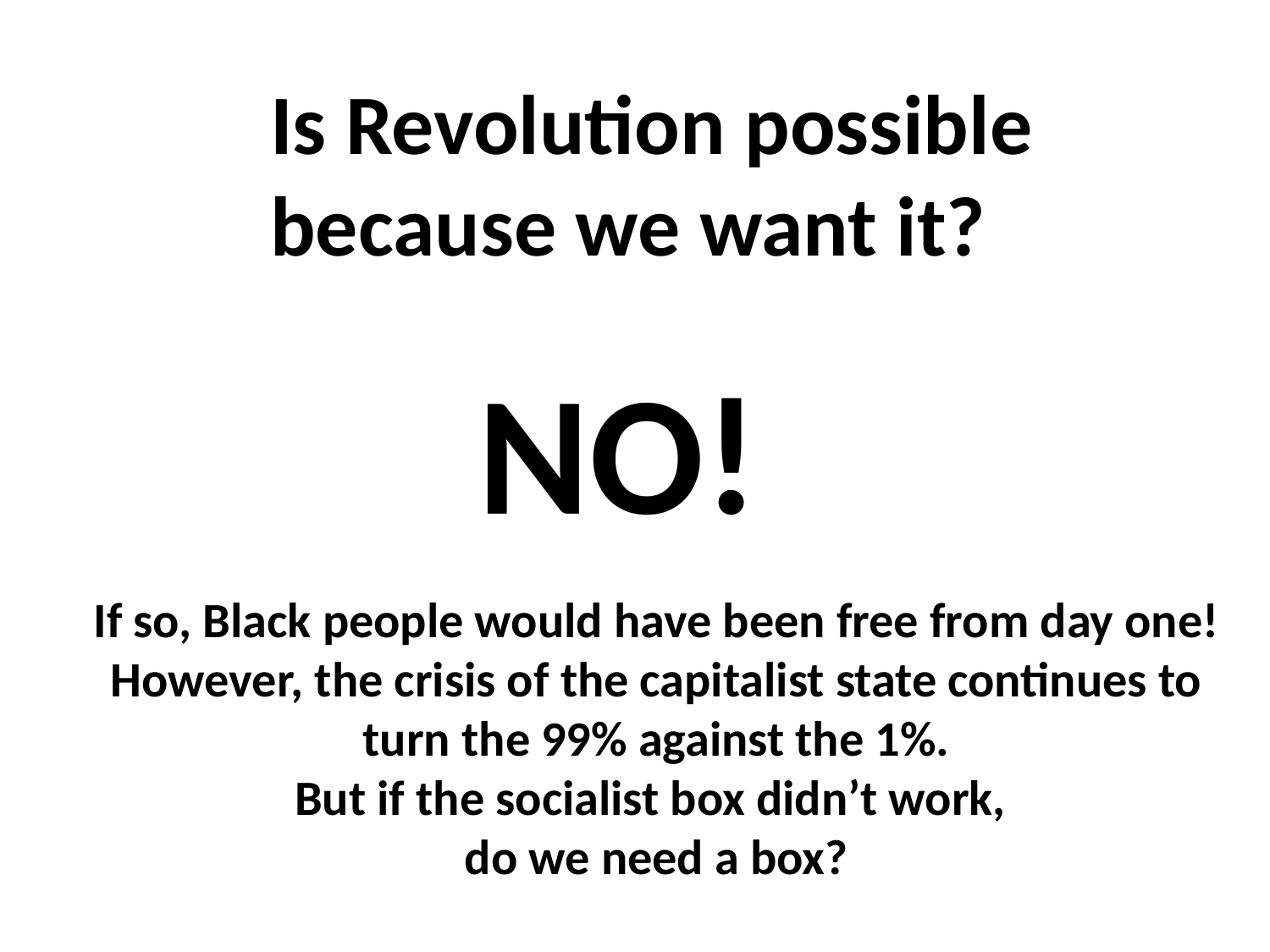

Is Revolution possible
because we want it?
NO!
If so, Black people would have been free from day one!
However, the crisis of the capitalist state continues to
turn the 99% against the 1%.
But if the socialist box didn’t work,
do we need a box?